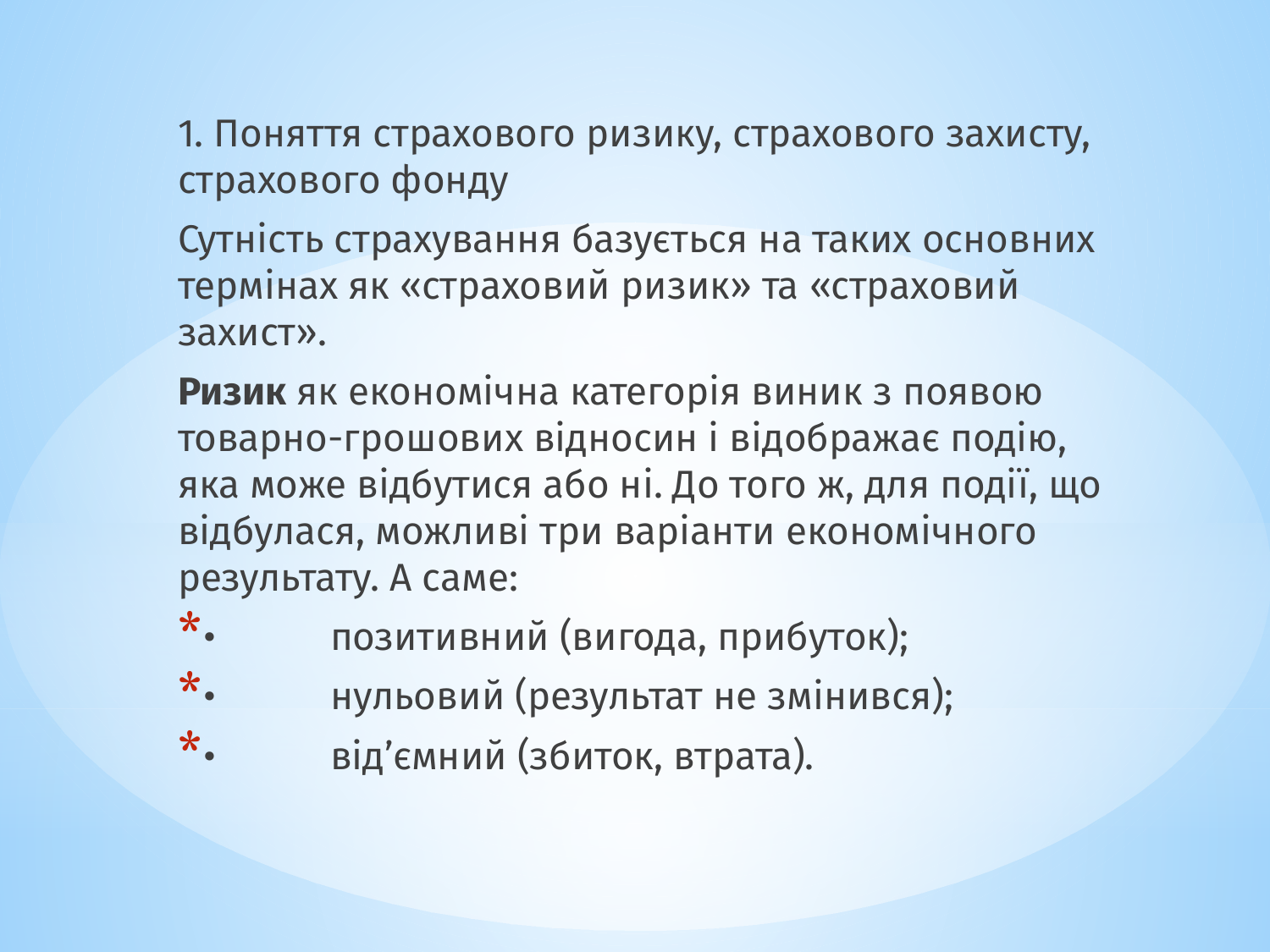

1. Поняття страхового ризику, страхового захисту, страхового фонду
Сутність страхування базується на таких основних термінах як «страховий ризик» та «страховий захист».
Ризик як економічна категорія виник з появою товарно-грошових відносин і відображає подію, яка може відбутися або ні. До того ж, для події, що відбулася, можливі три варіанти економічного результату. А саме:
•	позитивний (вигода, прибуток);
•	нульовий (результат не змінився);
•	від’ємний (збиток, втрата).